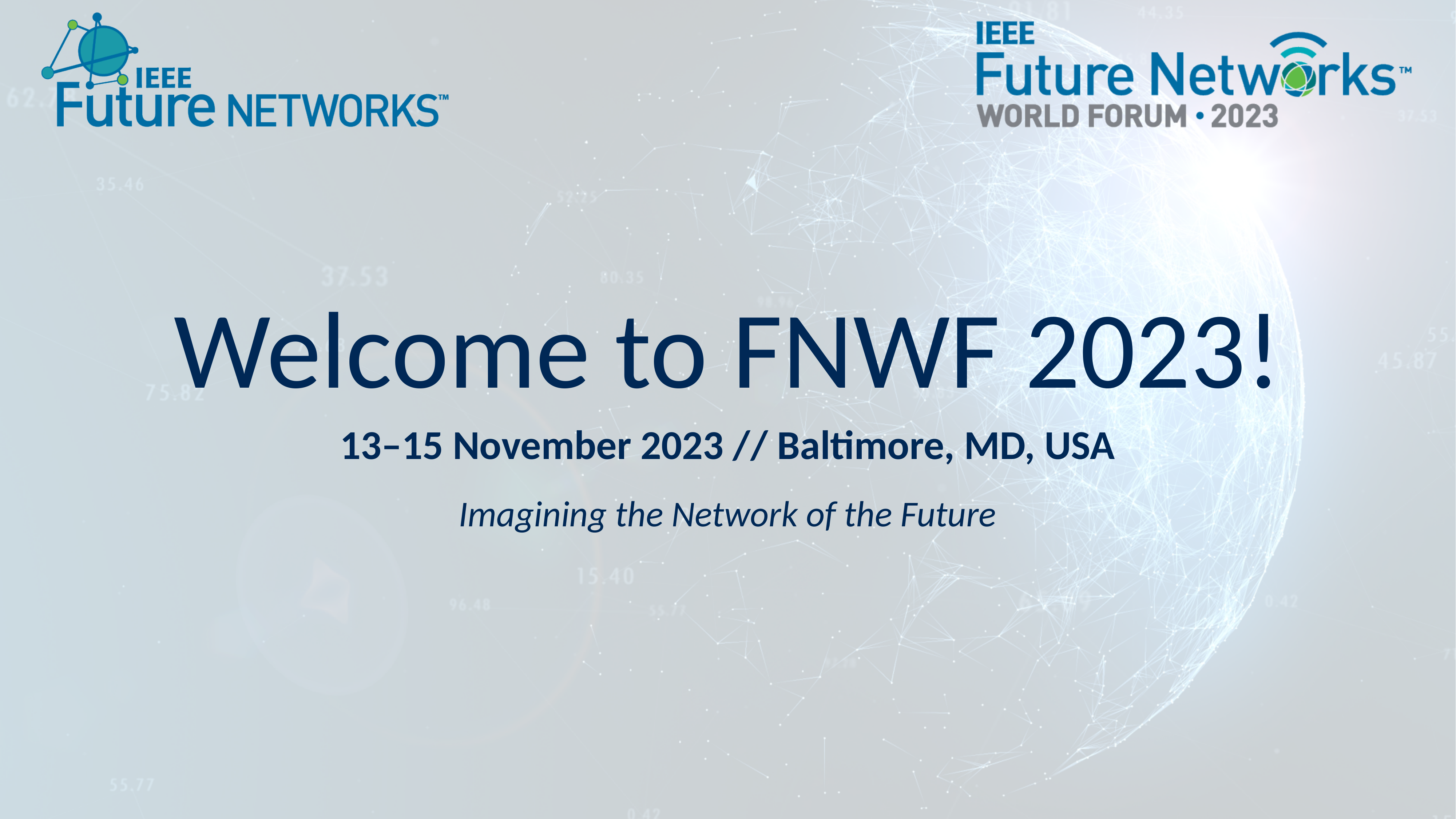

# Welcome to FNWF 2023!
13–15 November 2023 // Baltimore, MD, USA
Imagining the Network of the Future